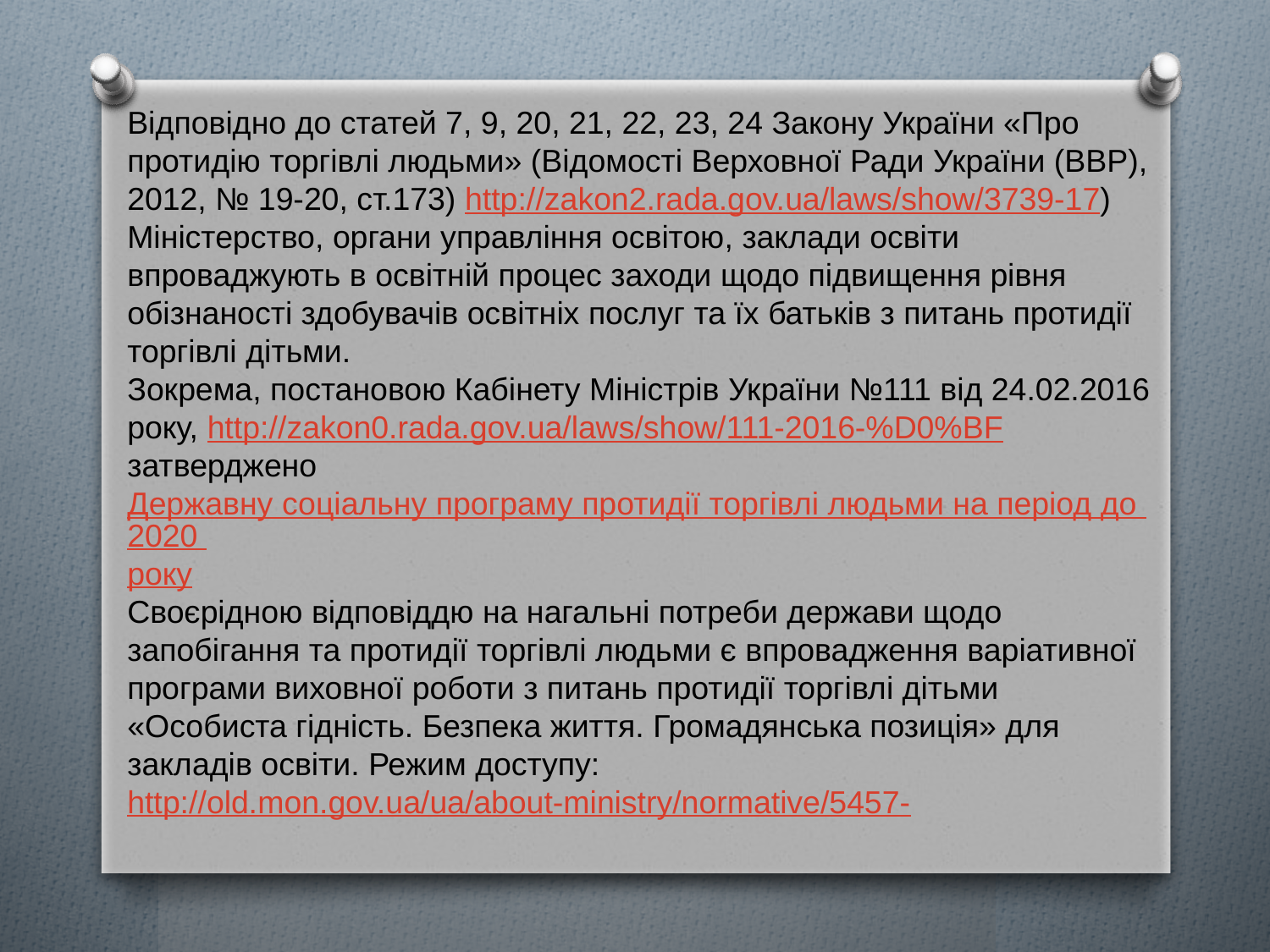

Відповідно до статей 7, 9, 20, 21, 22, 23, 24 Закону України «Про протидію торгівлі людьми» (Відомості Верховної Ради України (ВВР), 2012, № 19-20, ст.173) http://zakon2.rada.gov.ua/laws/show/3739-17) Міністерство, органи управління освітою, заклади освіти впроваджують в освітній процес заходи щодо підвищення рівня обізнаності здобувачів освітніх послуг та їх батьків з питань протидії торгівлі дітьми.
Зокрема, постановою Кабінету Міністрів України №111 від 24.02.2016 року, http://zakon0.rada.gov.ua/laws/show/111-2016-%D0%BF затверджено  Державну соціальну програму протидії торгівлі людьми на період до 2020 року
Своєрідною відповіддю на нагальні потреби держави щодо запобігання та протидії торгівлі людьми є впровадження варіативної програми виховної роботи з питань протидії торгівлі дітьми «Особиста гідність. Безпека життя. Громадянська позиція» для закладів освіти. Режим доступу:  http://old.mon.gov.ua/ua/about-ministry/normative/5457-